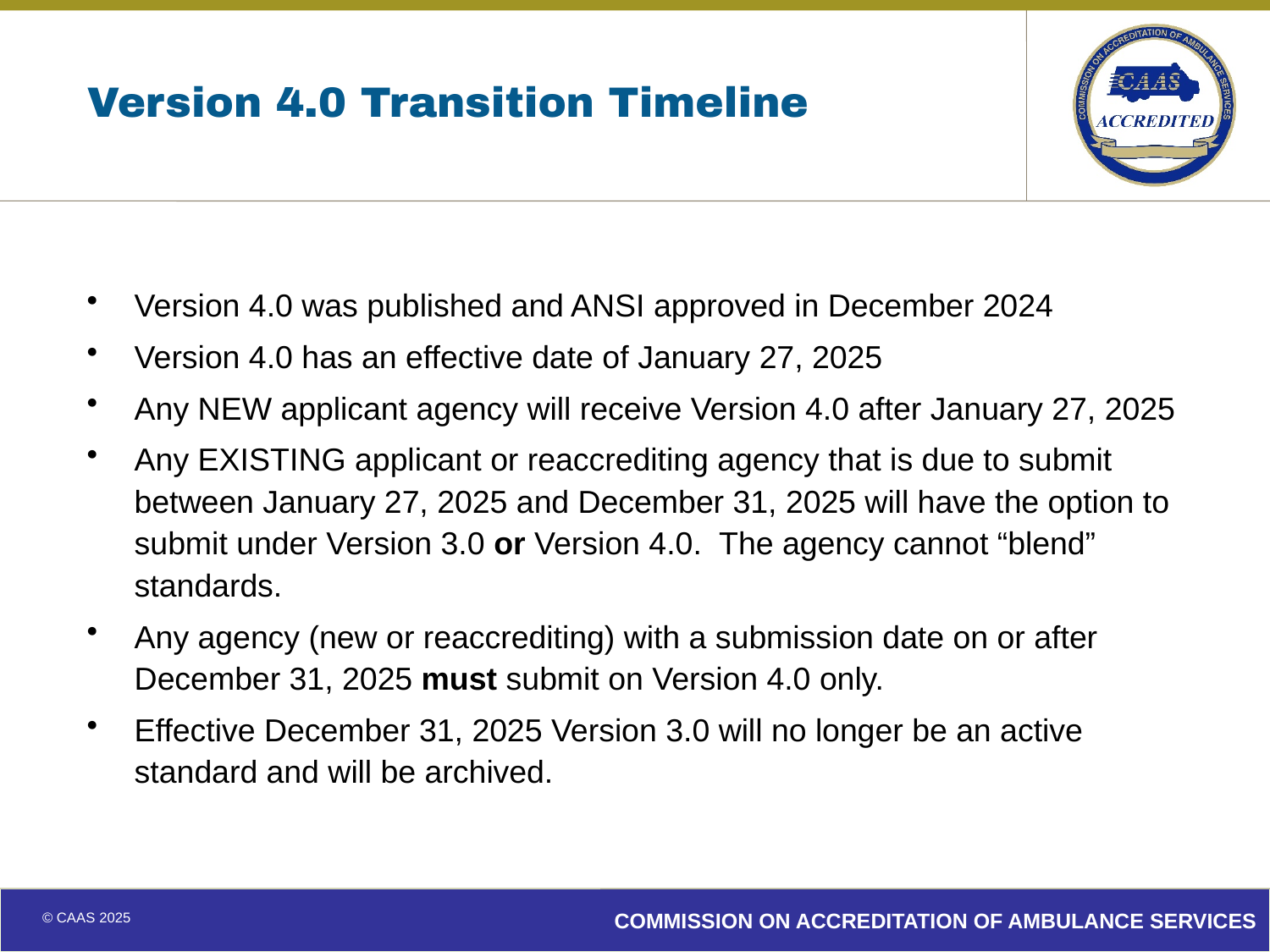

# Version 4.0 Transition Timeline
Version 4.0 was published and ANSI approved in December 2024
Version 4.0 has an effective date of January 27, 2025
Any NEW applicant agency will receive Version 4.0 after January 27, 2025
Any EXISTING applicant or reaccrediting agency that is due to submit between January 27, 2025 and December 31, 2025 will have the option to submit under Version 3.0 or Version 4.0.  The agency cannot “blend” standards.
Any agency (new or reaccrediting) with a submission date on or after December 31, 2025 must submit on Version 4.0 only.
Effective December 31, 2025 Version 3.0 will no longer be an active standard and will be archived.